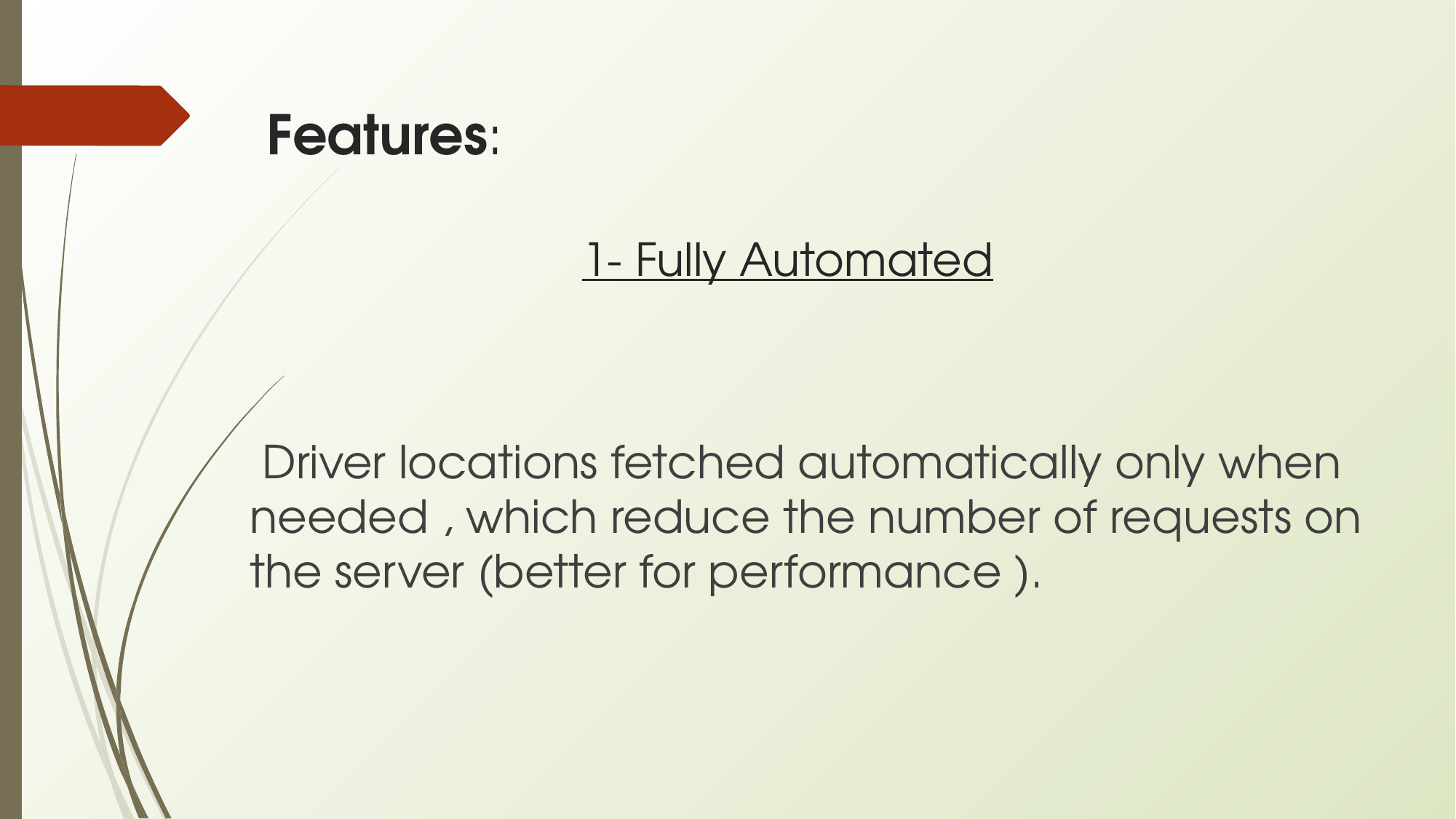

# Features:

1- Fully Automated
 Driver locations fetched automatically only when needed , which reduce the number of requests on the server (better for performance ).